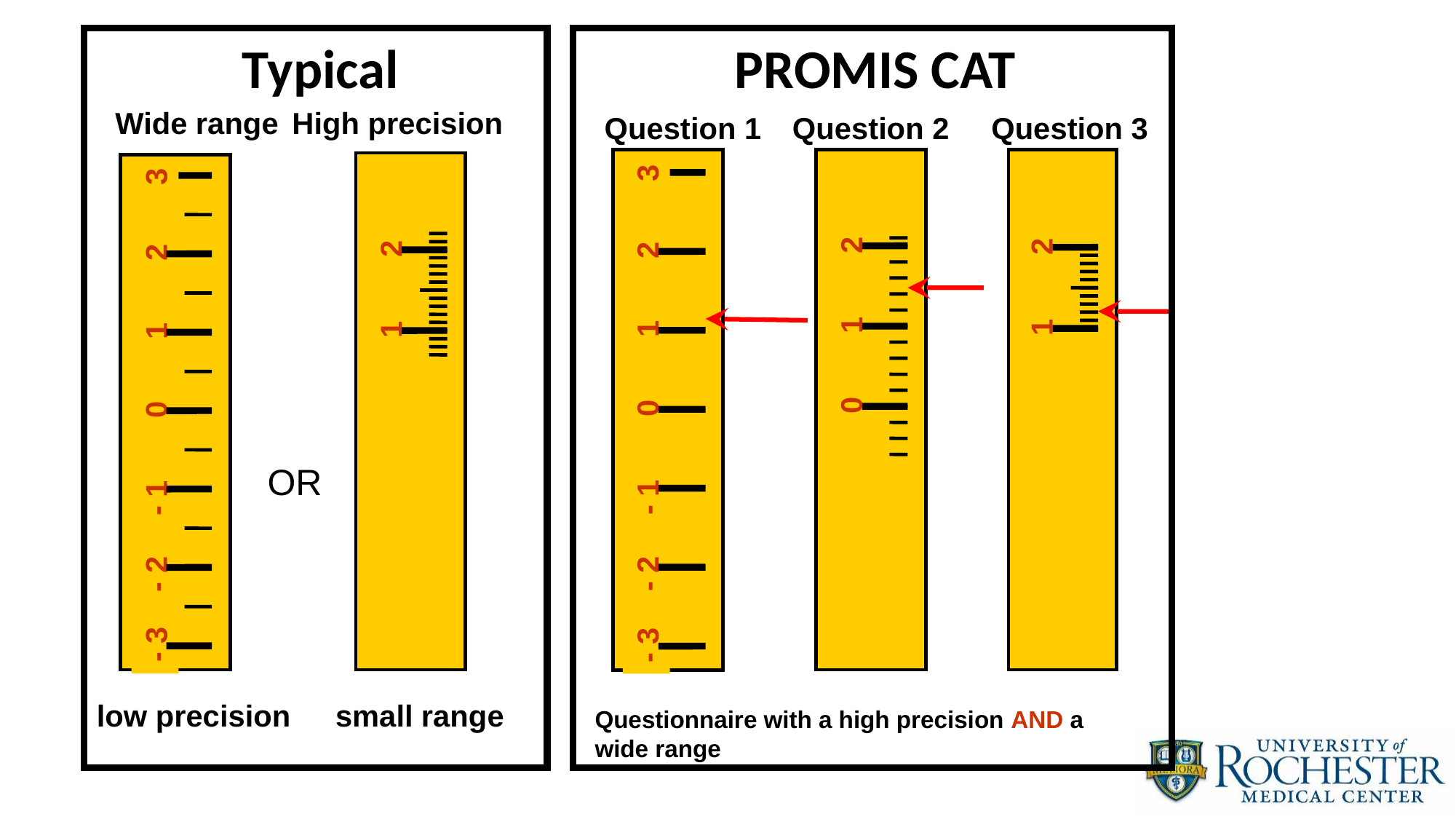

Typical
PROMIS CAT

Wide range
High precision
Question 1
Question 2
Question 3

2

1

0

2

1

3

2

1

0

- 1

- 2

- 3

2

1

3

2

1

0

- 1

- 2

- 3

OR
low precision
small range
Questionnaire with a high precision AND a wide range